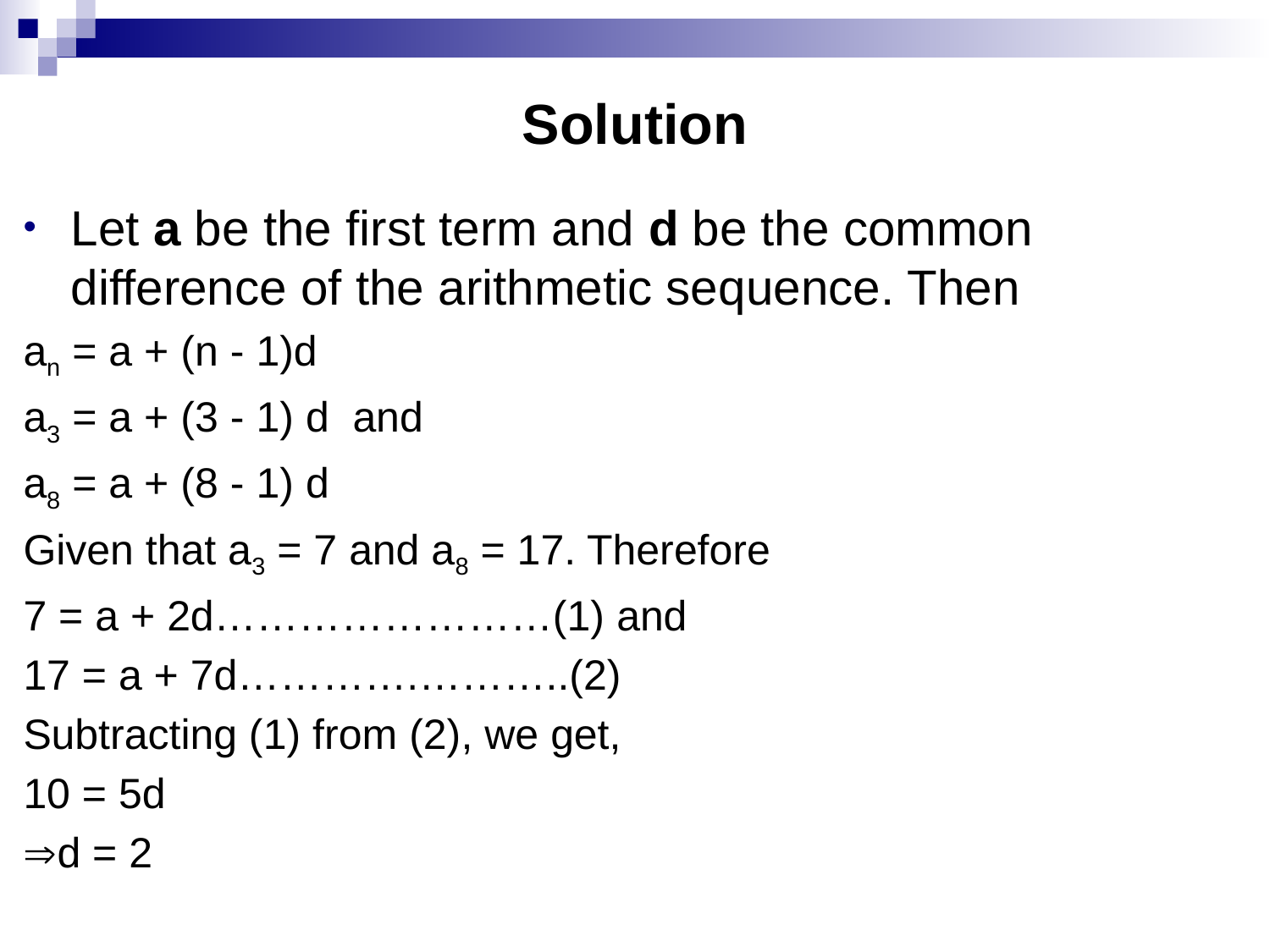

# Solution
Let a be the first term and d be the common difference of the arithmetic sequence. Then
an = a + (n - 1)d
a3 = a + (3 - 1) d  and
a8 = a + (8 - 1) d
Given that a3 = 7 and a8 = 17. Therefore
7 = a + 2d……………………(1) and
17 = a + 7d………….………..(2)
Subtracting (1) from (2), we get,
10 = 5d
⇒d = 2